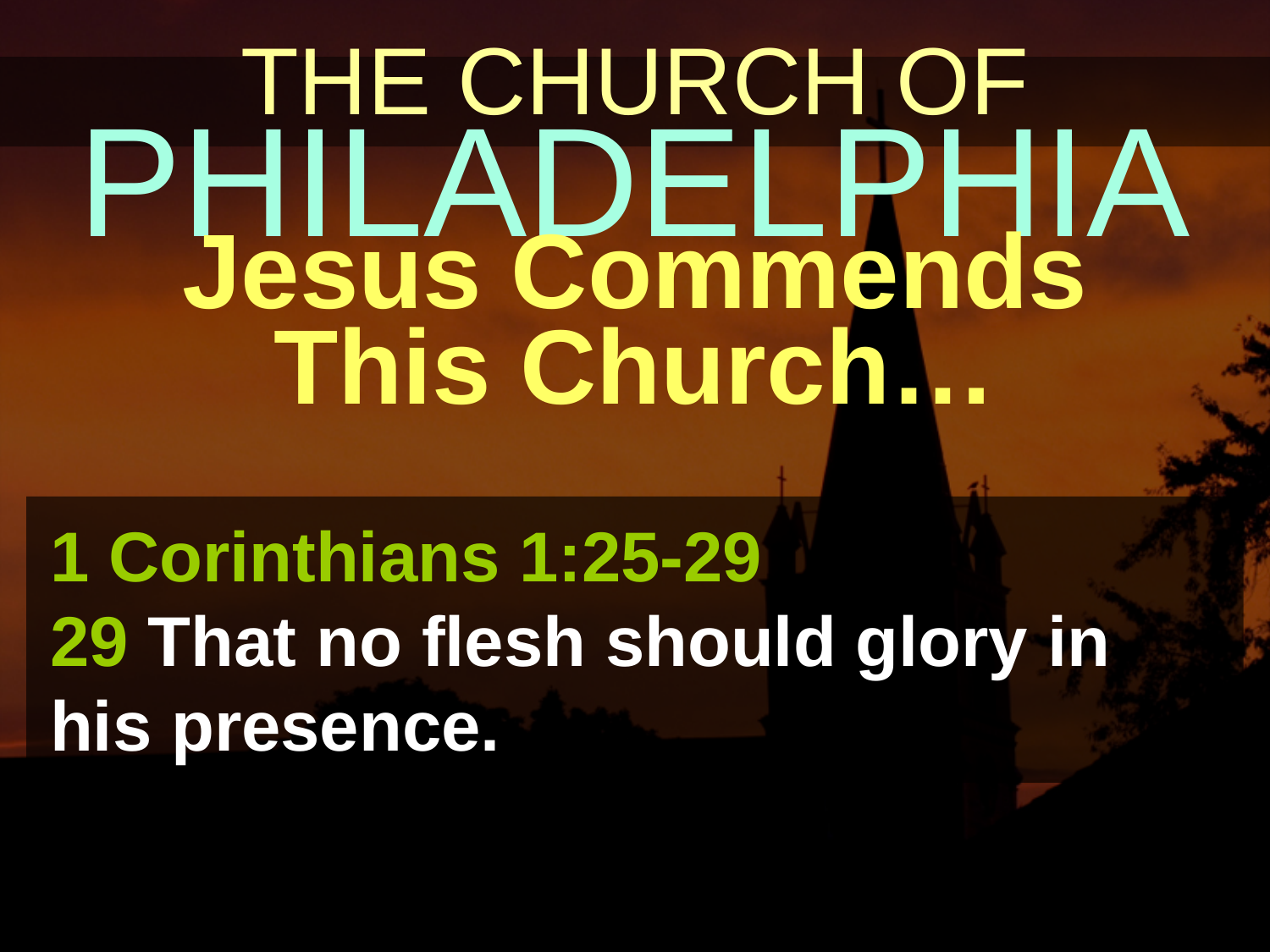

THE CHURCH OF

PHILADELPHIA
Jesus Commends
This Church…

1 Corinthians 1:25-29
29 That no flesh should glory in his presence.